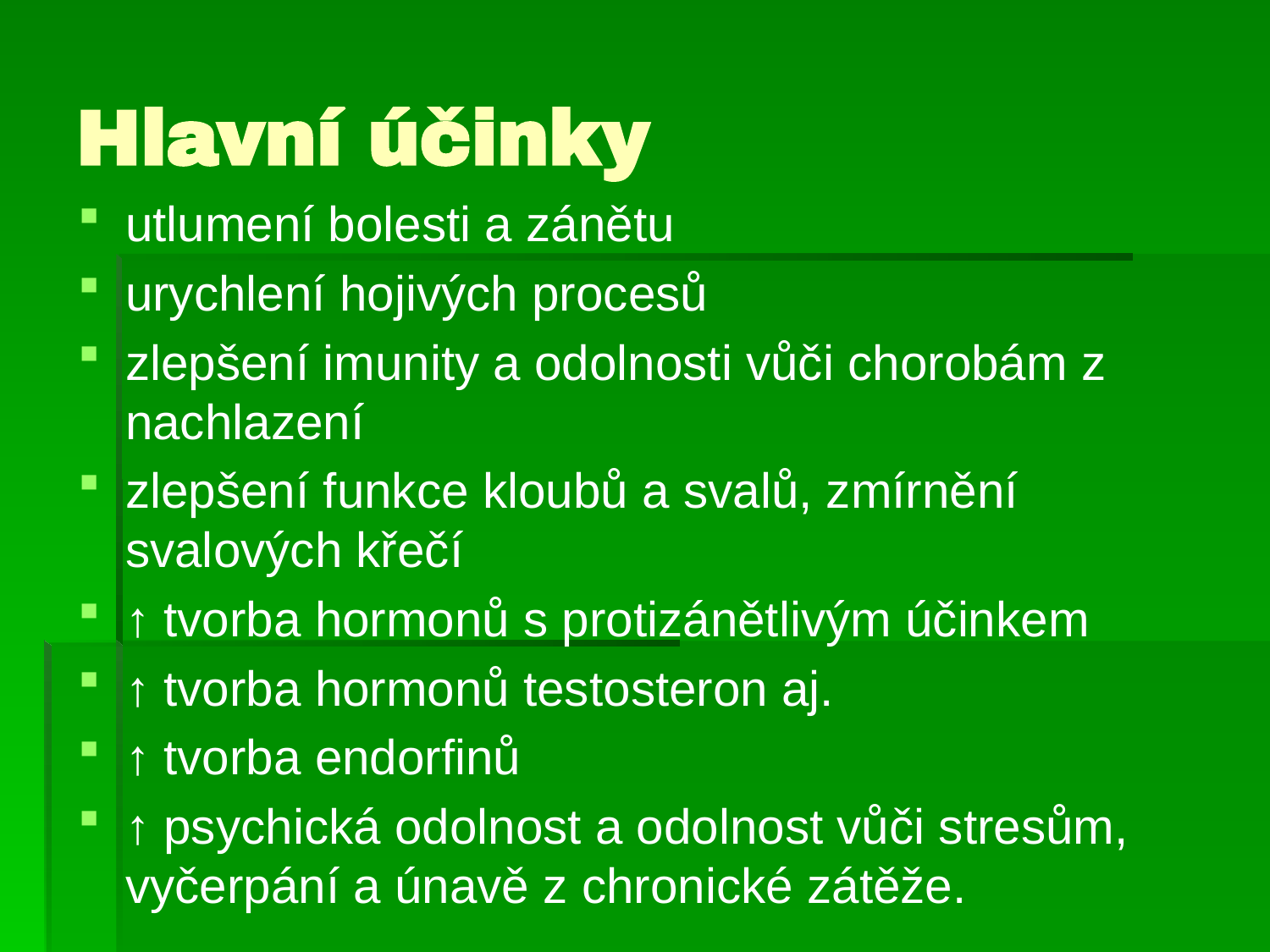

# Hlavní účinky
utlumení bolesti a zánětu
urychlení hojivých procesů
zlepšení imunity a odolnosti vůči chorobám z nachlazení
zlepšení funkce kloubů a svalů, zmírnění svalových křečí
↑ tvorba hormonů s protizánětlivým účinkem
↑ tvorba hormonů testosteron aj.
↑ tvorba endorfinů
↑ psychická odolnost a odolnost vůči stresům, vyčerpání a únavě z chronické zátěže.